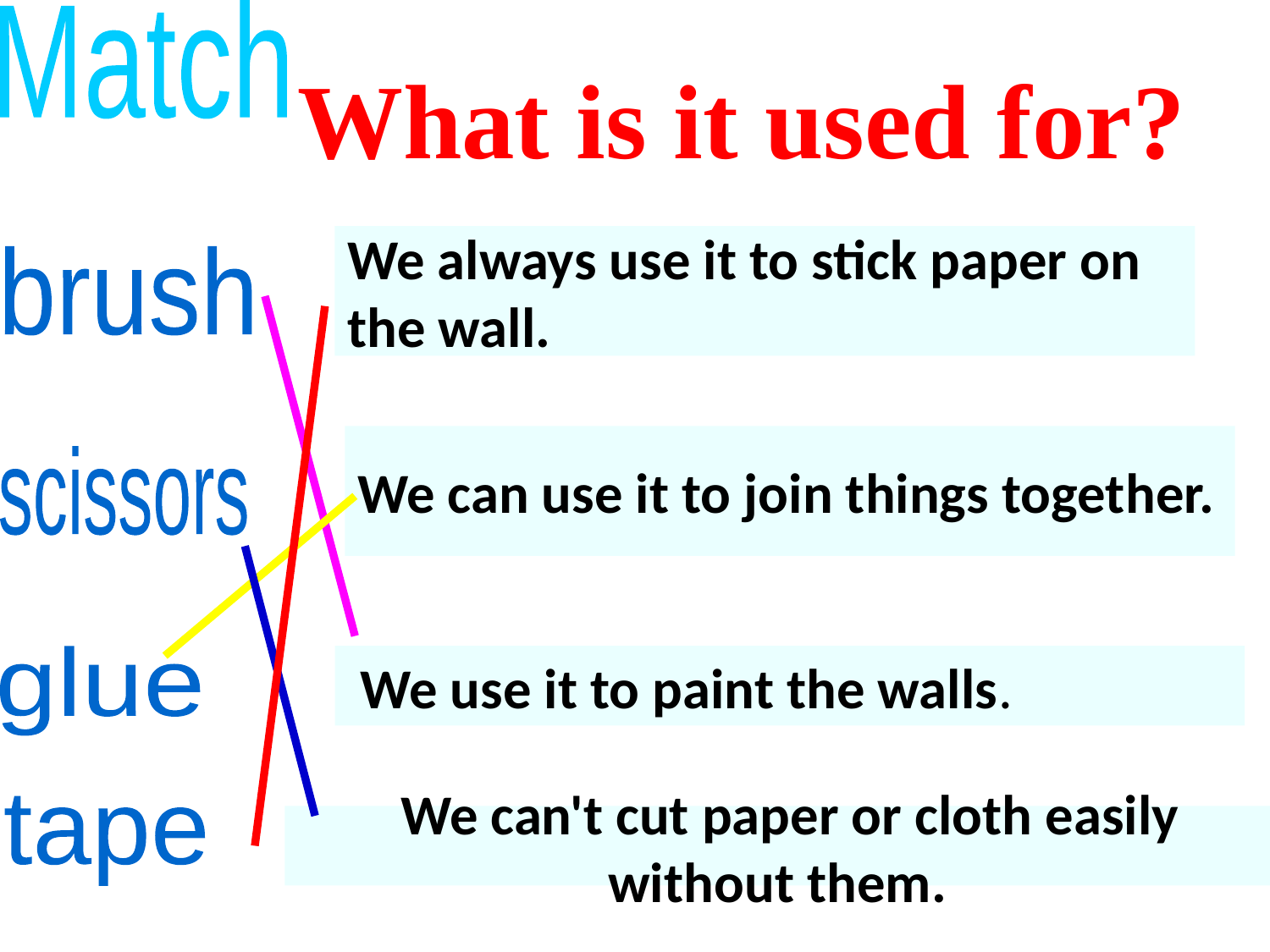

Match
What is it used for?
We always use it to stick paper on the wall.
brush

We can use it to join things together.
scissors

glue
 We use it to paint the walls.
tape
  We can't cut paper or cloth easily without them.